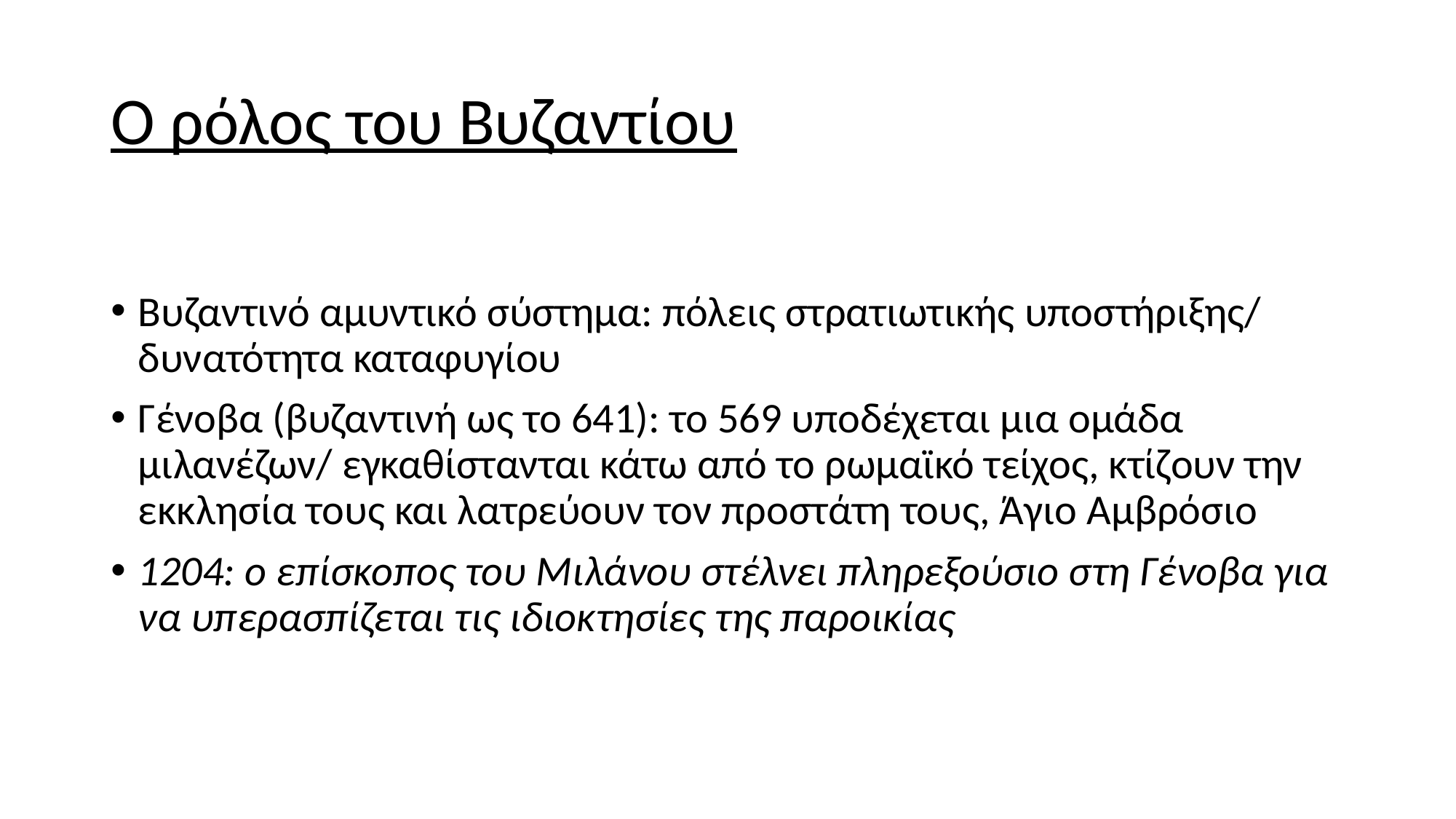

# Ο ρόλος του Βυζαντίου

Βυζαντινό αμυντικό σύστημα: πόλεις στρατιωτικής υποστήριξης/ δυνατότητα καταφυγίου
Γένοβα (βυζαντινή ως το 641): το 569 υποδέχεται μια ομάδα μιλανέζων/ εγκαθίστανται κάτω από το ρωμαϊκό τείχος, κτίζουν την εκκλησία τους και λατρεύουν τον προστάτη τους, Άγιο Αμβρόσιο
1204: ο επίσκοπος του Μιλάνου στέλνει πληρεξούσιο στη Γένοβα για να υπερασπίζεται τις ιδιοκτησίες της παροικίας